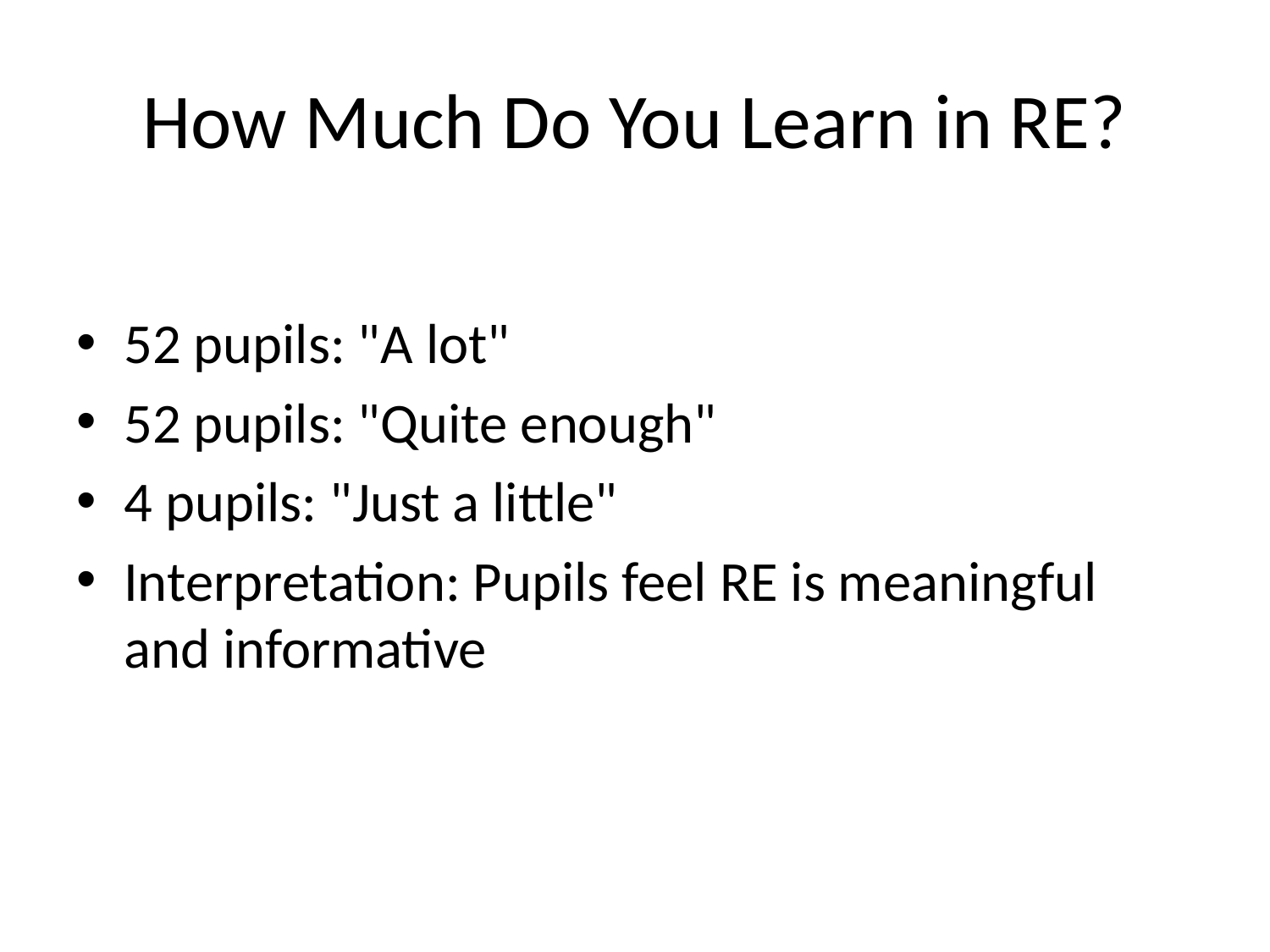

# How Much Do You Learn in RE?

52 pupils: "A lot"
52 pupils: "Quite enough"
4 pupils: "Just a little"
Interpretation: Pupils feel RE is meaningful and informative